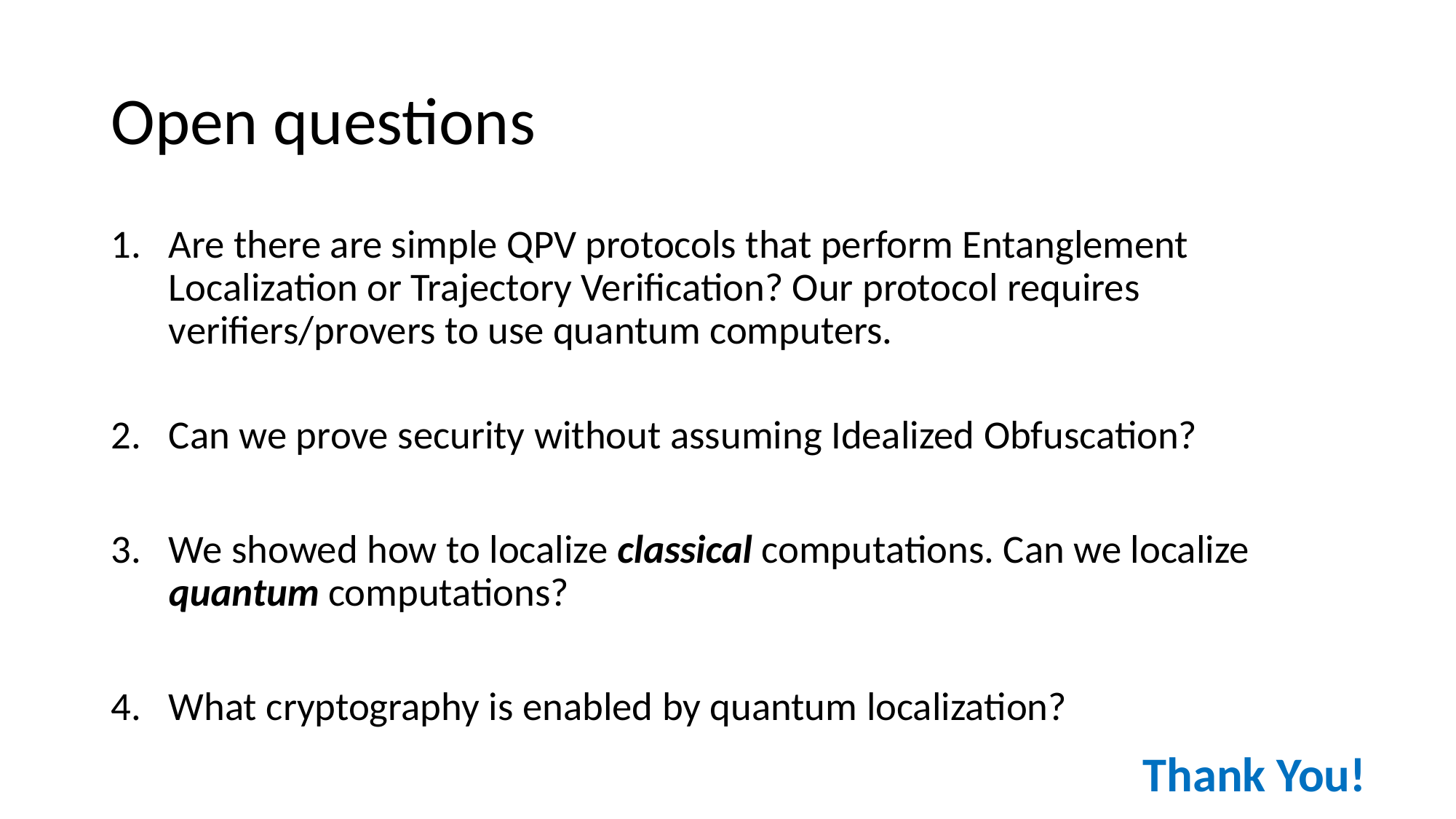

# Open questions
Are there are simple QPV protocols that perform Entanglement Localization or Trajectory Verification? Our protocol requires verifiers/provers to use quantum computers.
Can we prove security without assuming Idealized Obfuscation?

We showed how to localize classical computations. Can we localize quantum computations?

What cryptography is enabled by quantum localization?

Thank You!